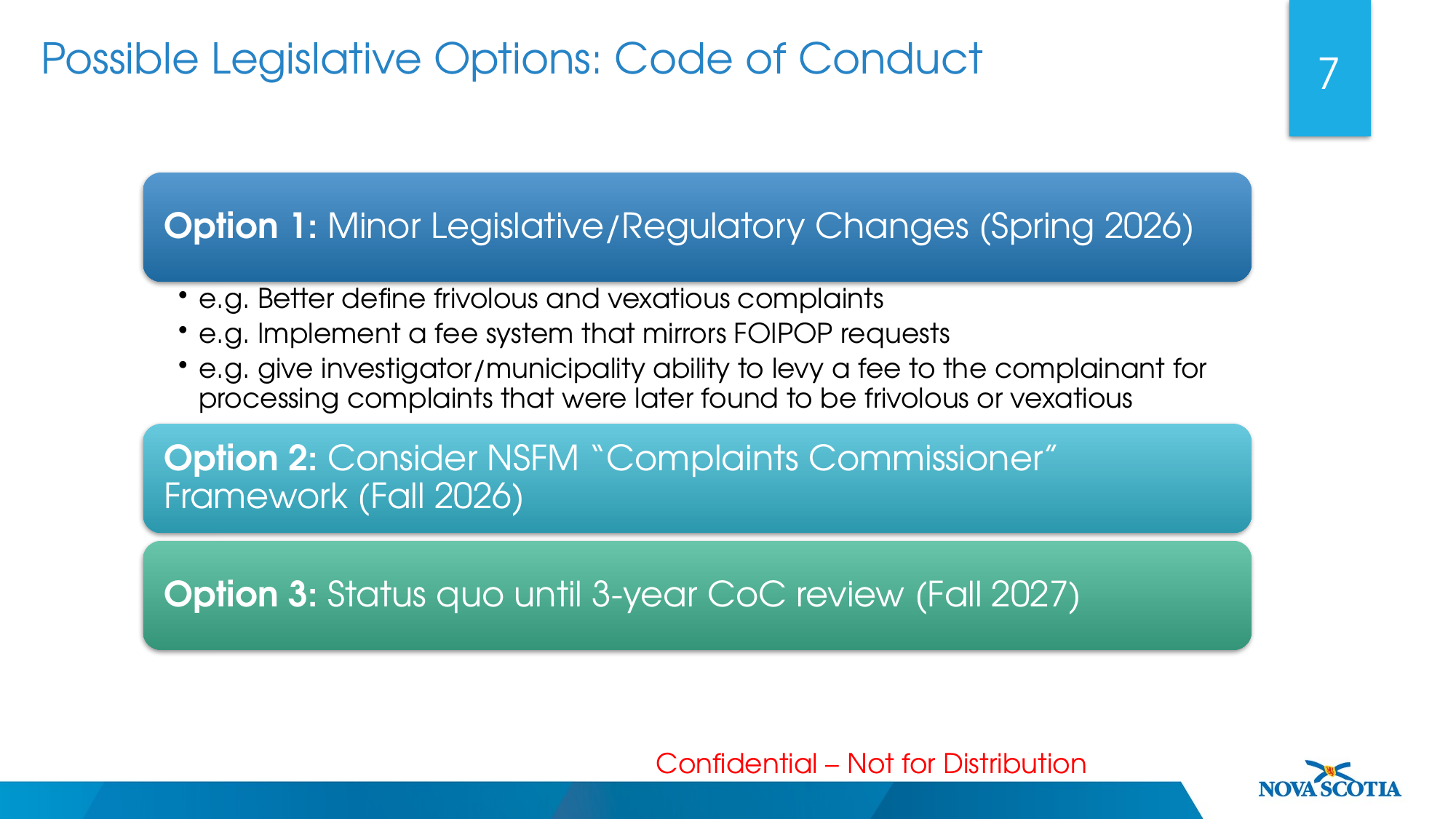

Possible Legislative Options: Code of Conduct
7
Option 1: Minor Legislative/Regulatory Changes (Spring 2026)
e.g. Better define frivolous and vexatious complaints
e.g. Implement a fee system that mirrors FOIPOP requests
e.g. give investigator/municipality ability to levy a fee to the complainant for processing complaints that were later found to be frivolous or vexatious
Option 2: Consider NSFM “Complaints Commissioner” Framework (Fall 2026)
Option 3: Status quo until 3-year CoC review (Fall 2027)
Confidential – Not for Distribution